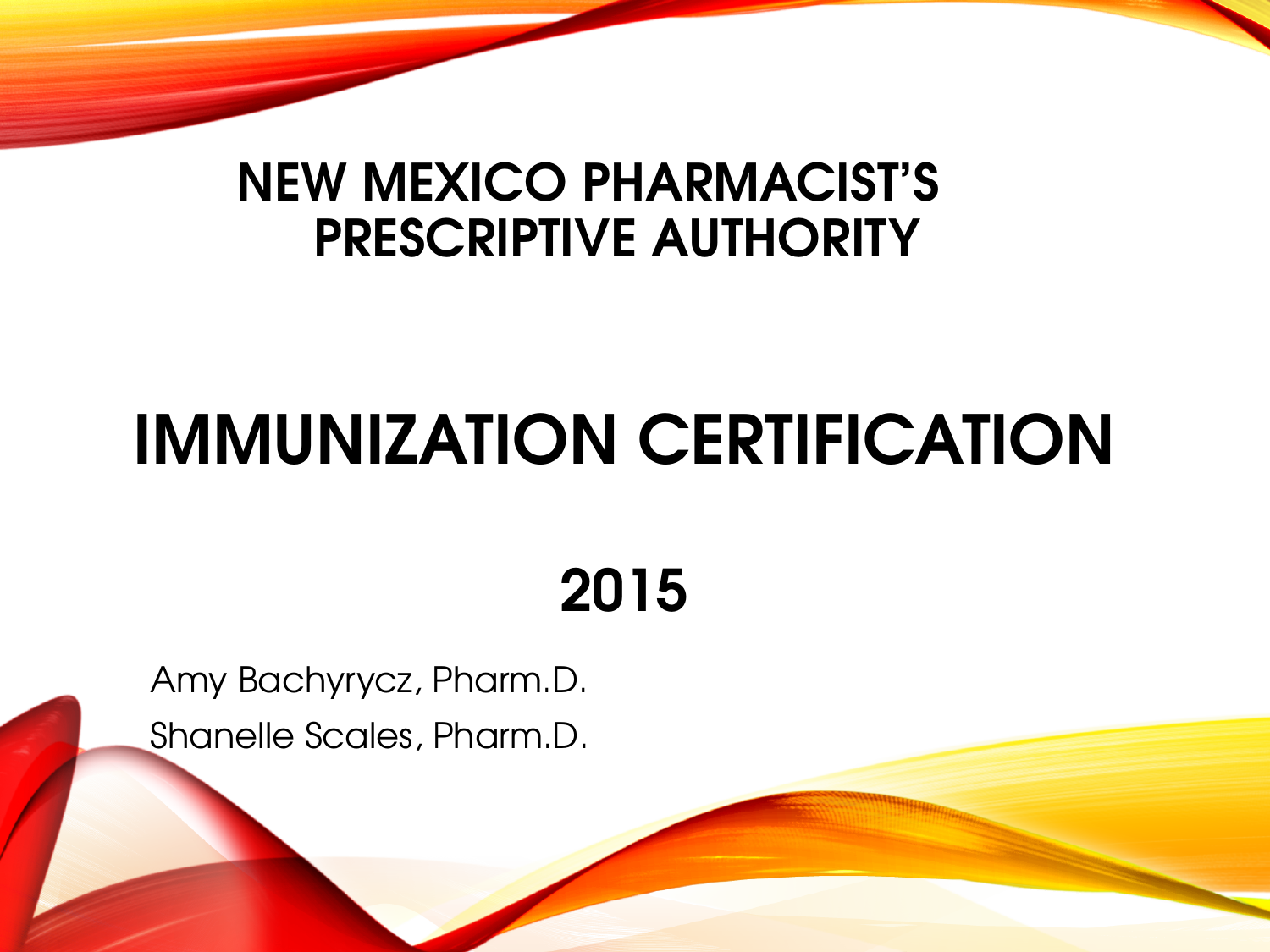

# NEW MEXICO PHARMACIST’S      PRESCRIPTIVE AUTHORITY IMMUNIZATION CERTIFICATION 2015
Amy Bachyrycz, Pharm.D.
Shanelle Scales, Pharm.D.